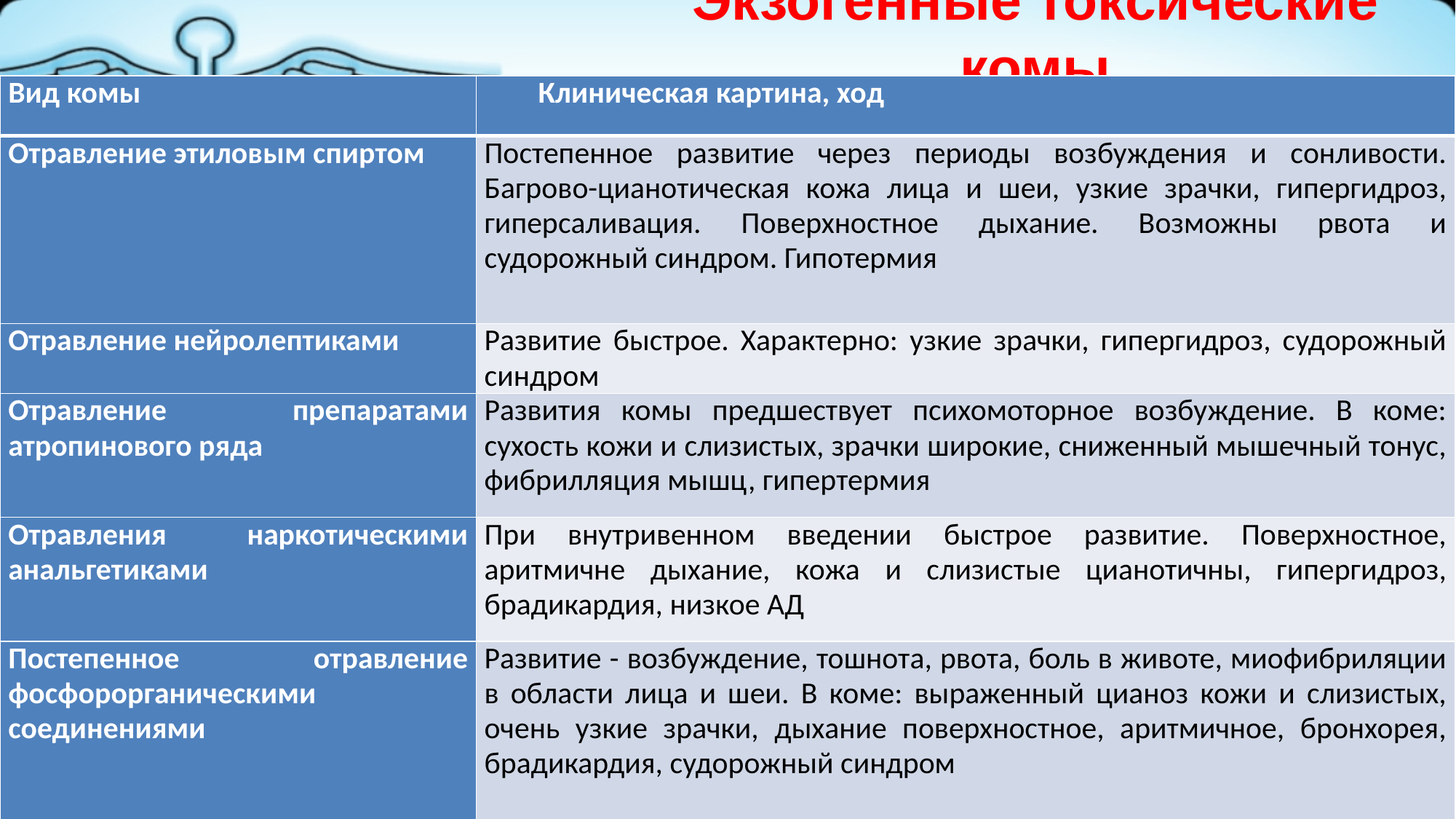

# Экзогенные токсические комы
| Вид комы | Клиническая картина, ход |
| --- | --- |
| Отравление этиловым спиртом | Постепенное развитие через периоды возбуждения и сонливости. Багрово-цианотическая кожа лица и шеи, узкие зрачки, гипергидроз, гиперсаливация. Поверхностное дыхание. Возможны рвота и судорожный синдром. Гипотермия |
| Отравление нейролептиками | Развитие быстрое. Характерно: узкие зрачки, гипергидроз, судорожный синдром |
| Отравление препаратами атропинового ряда | Развития комы предшествует психомоторное возбуждение. В коме: сухость кожи и слизистых, зрачки широкие, сниженный мышечный тонус, фибрилляция мышц, гипертермия |
| Отравления наркотическими анальгетиками | При внутривенном введении быстрое развитие. Поверхностное, аритмичне дыхание, кожа и слизистые цианотичны, гипергидроз, брадикардия, низкое АД |
| Постепенное отравление фосфорорганическими соединениями | Развитие - возбуждение, тошнота, рвота, боль в животе, миофибриляции в области лица и шеи. В коме: выраженный цианоз кожи и слизистых, очень узкие зрачки, дыхание поверхностное, аритмичное, бронхорея, брадикардия, судорожный синдром |